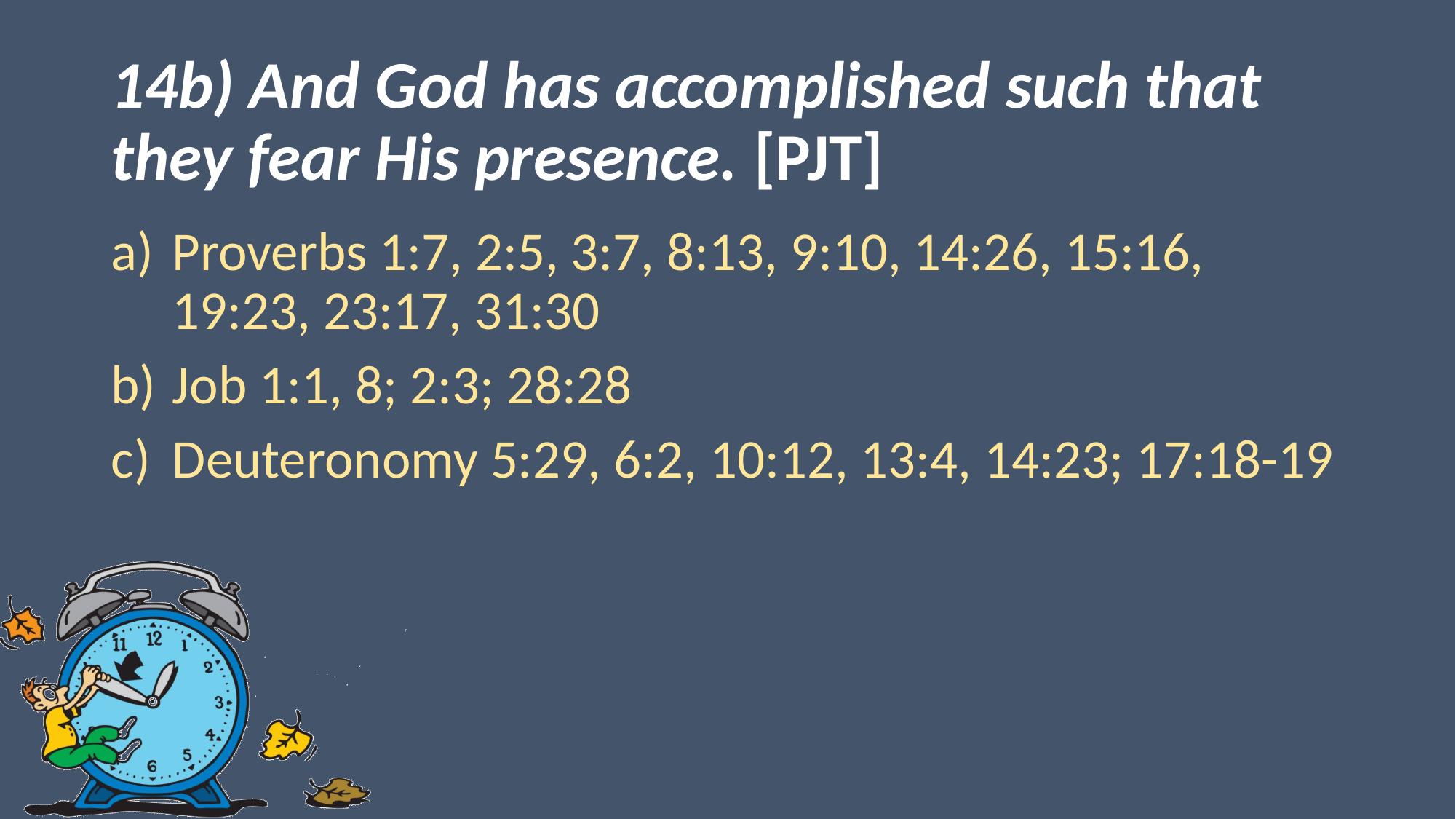

# 14b) And God has accomplished such that they fear His presence. [PJT]
Proverbs 1:7, 2:5, 3:7, 8:13, 9:10, 14:26, 15:16, 19:23, 23:17, 31:30
Job 1:1, 8; 2:3; 28:28
Deuteronomy 5:29, 6:2, 10:12, 13:4, 14:23; 17:18-19